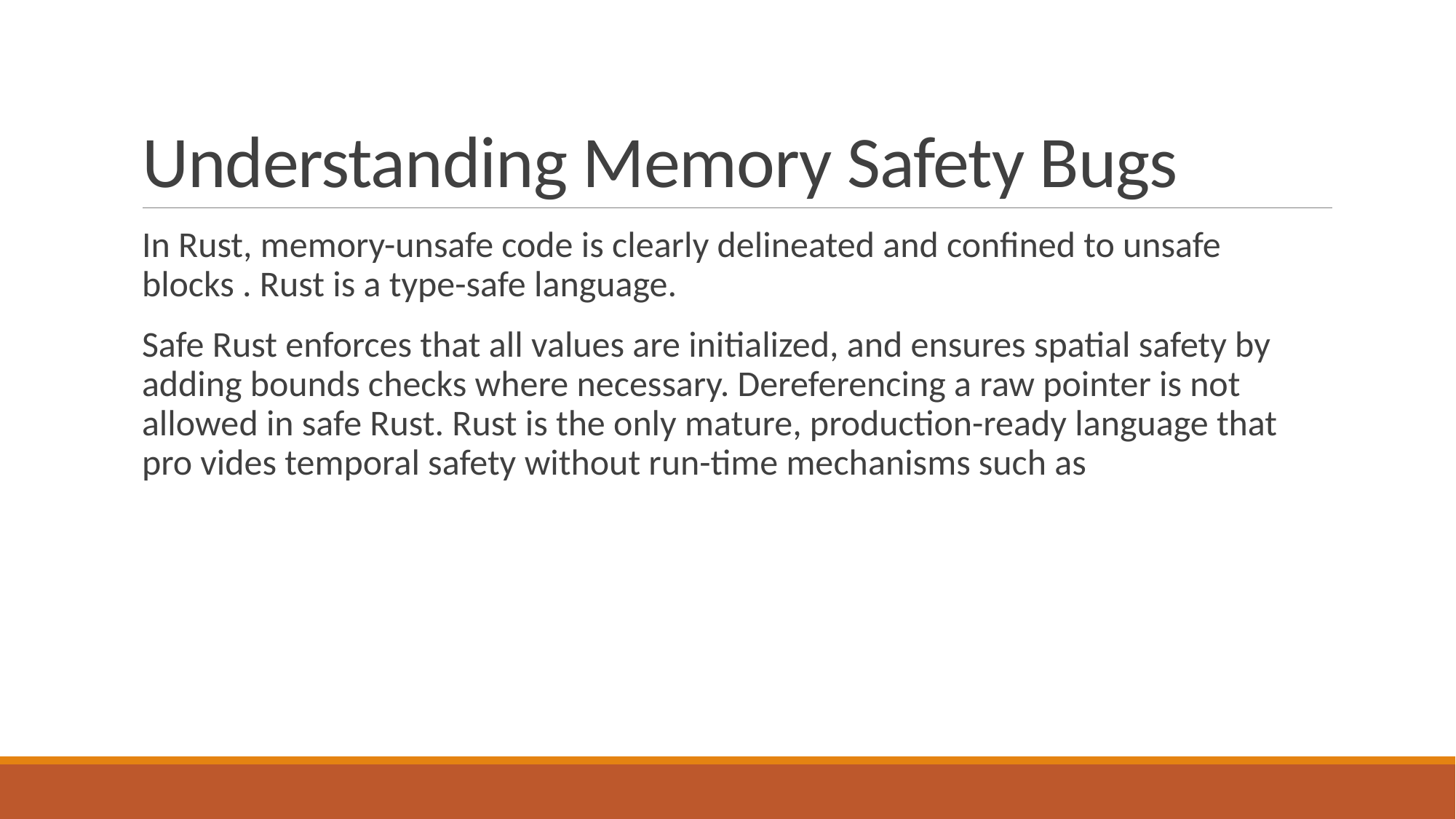

# Understanding Memory Safety Bugs
In Rust, memory-unsafe code is clearly delineated and confined to unsafe blocks . Rust is a type-safe language.
Safe Rust enforces that all values are initialized, and ensures spatial safety by adding bounds checks where necessary. Dereferencing a raw pointer is not allowed in safe Rust. Rust is the only mature, production-ready language that pro vides temporal safety without run-time mechanisms such as